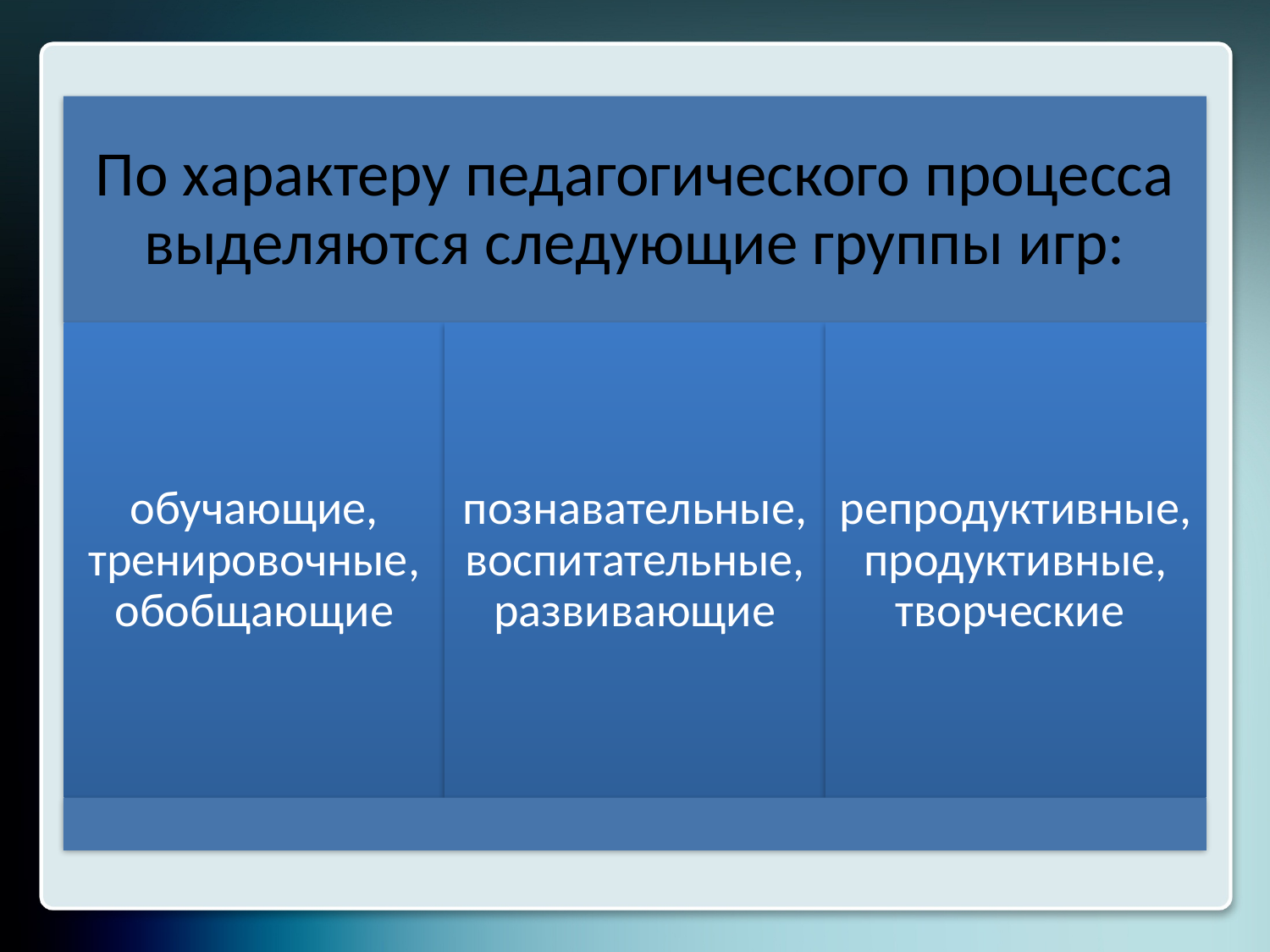

#
По характеру педагогического процесса выделяются следующие группы игр:
обучающие, тренировочные, обобщающие
познавательные, воспитательные, развивающие
репродуктивные, продуктивные, творческие